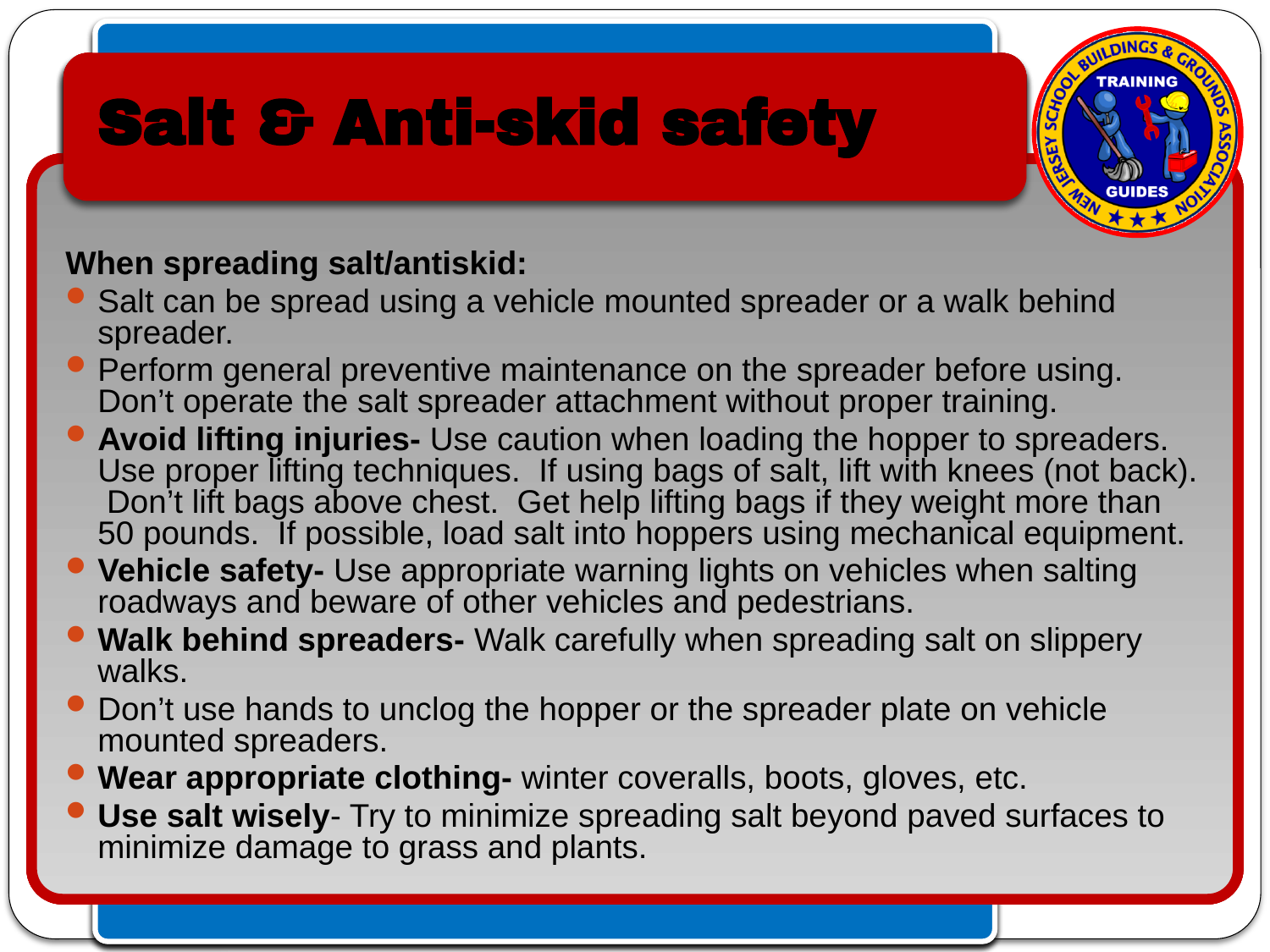

# Salt & Anti-skid safety
When spreading salt/antiskid:
Salt can be spread using a vehicle mounted spreader or a walk behind spreader.
Perform general preventive maintenance on the spreader before using. Don’t operate the salt spreader attachment without proper training.
Avoid lifting injuries- Use caution when loading the hopper to spreaders. Use proper lifting techniques.  If using bags of salt, lift with knees (not back).  Don’t lift bags above chest.  Get help lifting bags if they weight more than 50 pounds.  If possible, load salt into hoppers using mechanical equipment.
Vehicle safety- Use appropriate warning lights on vehicles when salting roadways and beware of other vehicles and pedestrians.
Walk behind spreaders- Walk carefully when spreading salt on slippery walks.
Don’t use hands to unclog the hopper or the spreader plate on vehicle mounted spreaders.
Wear appropriate clothing- winter coveralls, boots, gloves, etc.
Use salt wisely- Try to minimize spreading salt beyond paved surfaces to minimize damage to grass and plants.